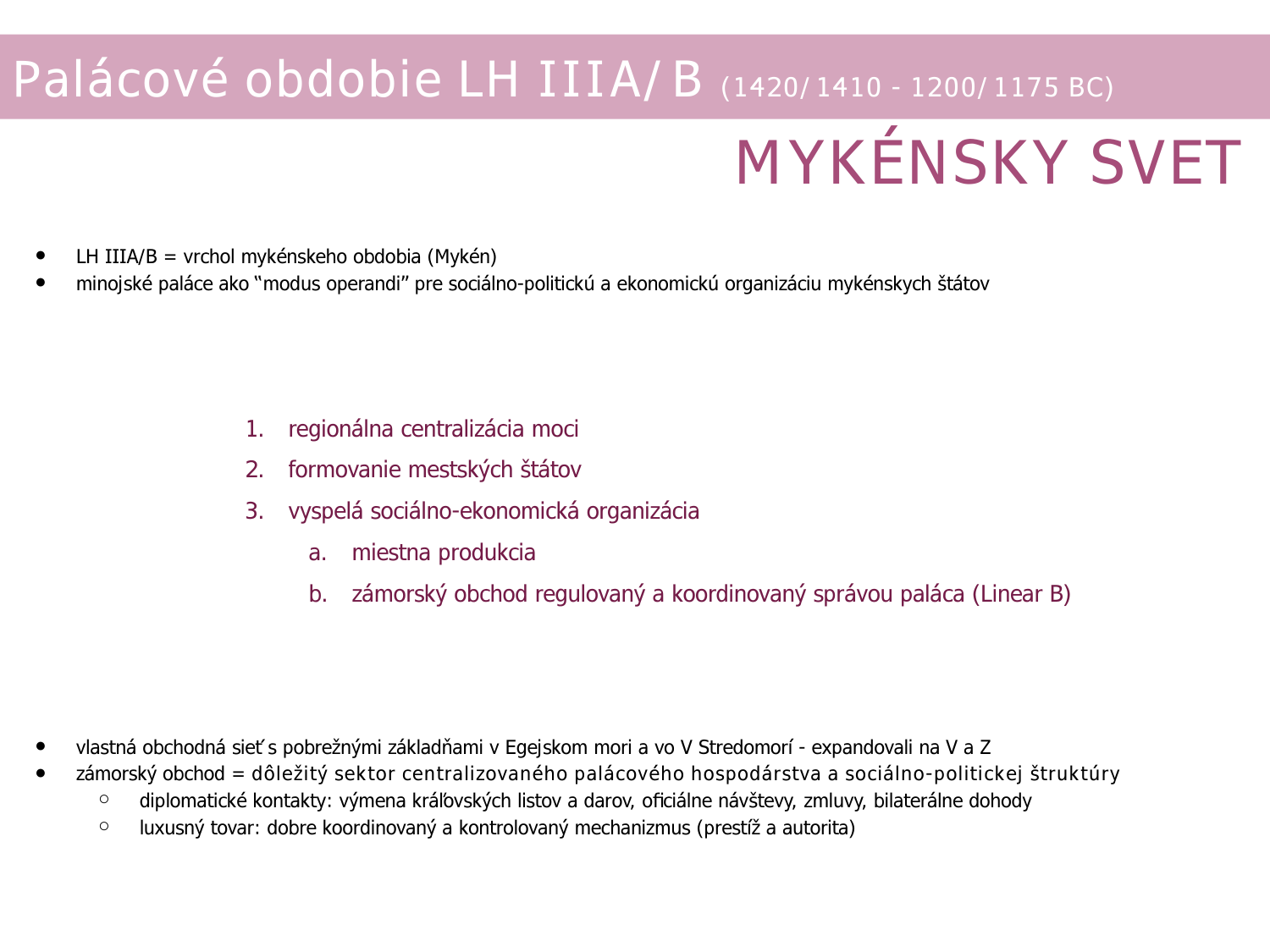

Palácové obdobie LH IIIA/B (1420/1410 - 1200/1175 BC)

MYKÉNSKY SVET
LH IIIA/B = vrchol mykénskeho obdobia (Mykén)
minojské paláce ako “modus operandi” pre sociálno-politickú a ekonomickú organizáciu mykénskych štátov
regionálna centralizácia moci
formovanie mestských štátov
vyspelá sociálno-ekonomická organizácia
miestna produkcia
zámorský obchod regulovaný a koordinovaný správou paláca (Linear B)
vlastná obchodná sieť s pobrežnými základňami v Egejskom mori a vo V Stredomorí - expandovali na V a Z
zámorský obchod = dôležitý sektor centralizovaného palácového hospodárstva a sociálno-politickej štruktúry
diplomatické kontakty: výmena kráľovských listov a darov, oficiálne návštevy, zmluvy, bilaterálne dohody
luxusný tovar: dobre koordinovaný a kontrolovaný mechanizmus (prestíž a autorita)